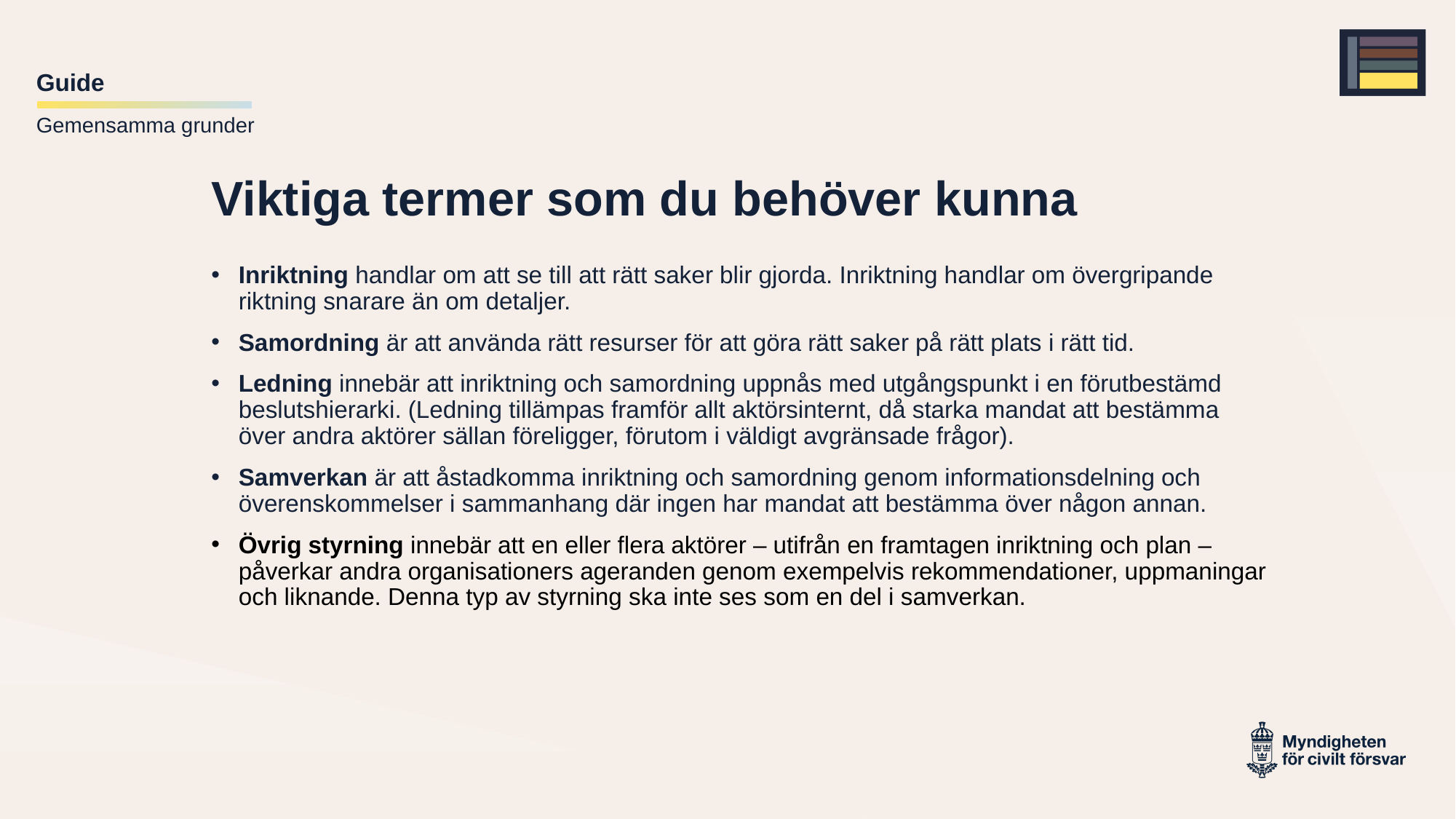

# Viktiga termer som du behöver kunna
Inriktning handlar om att se till att rätt saker blir gjorda. Inriktning handlar om övergripande riktning snarare än om detaljer.
Samordning är att använda rätt resurser för att göra rätt saker på rätt plats i rätt tid.
Ledning innebär att inriktning och samordning uppnås med utgångspunkt i en förutbestämd beslutshierarki. (Ledning tillämpas framför allt aktörsinternt, då starka mandat att bestämma över andra aktörer sällan föreligger, förutom i väldigt avgränsade frågor).
Samverkan är att åstadkomma inriktning och samordning genom informationsdelning och överenskommelser i sammanhang där ingen har mandat att bestämma över någon annan.
Övrig styrning innebär att en eller flera aktörer – utifrån en framtagen inriktning och plan – påverkar andra organisationers ageranden genom exempelvis rekommendationer, uppmaningar och liknande. Denna typ av styrning ska inte ses som en del i samverkan.